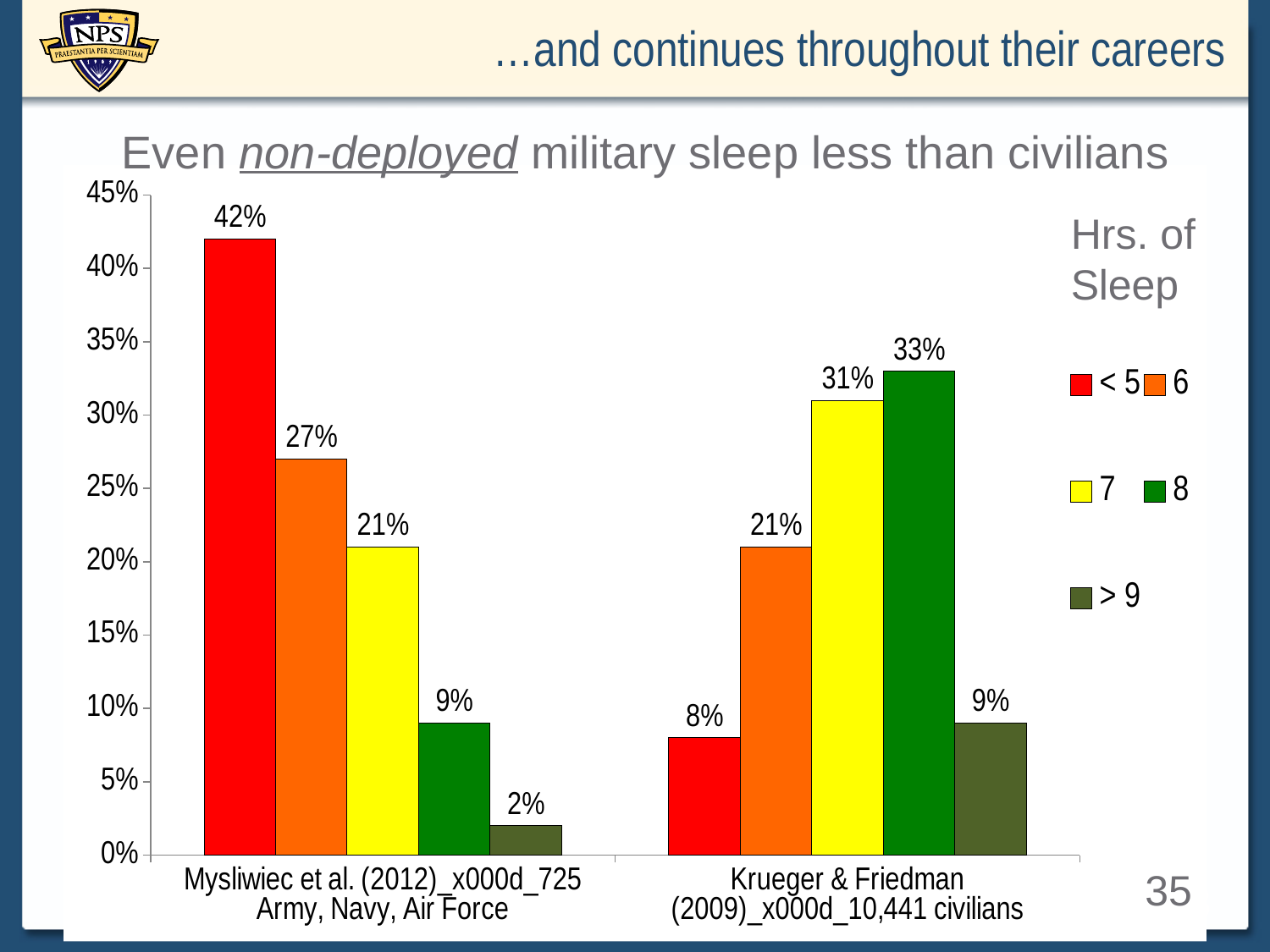

…and continues throughout their careers
Even non-deployed military sleep less than civilians

### Chart

| Category | < 5 | 6 | 7 | 8 | > 9 |
|---|---|---|---|---|---|
| Mysliwiec et al. (2012)_x000d_725 Army, Navy, Air Force | 0.42 | 0.27 | 0.21 | 0.09 | 0.02 |
| Krueger & Friedman (2009)_x000d_10,441 civilians | 0.08 | 0.21 | 0.31 | 0.33 | 0.09 |
Hrs. of Sleep
35
18